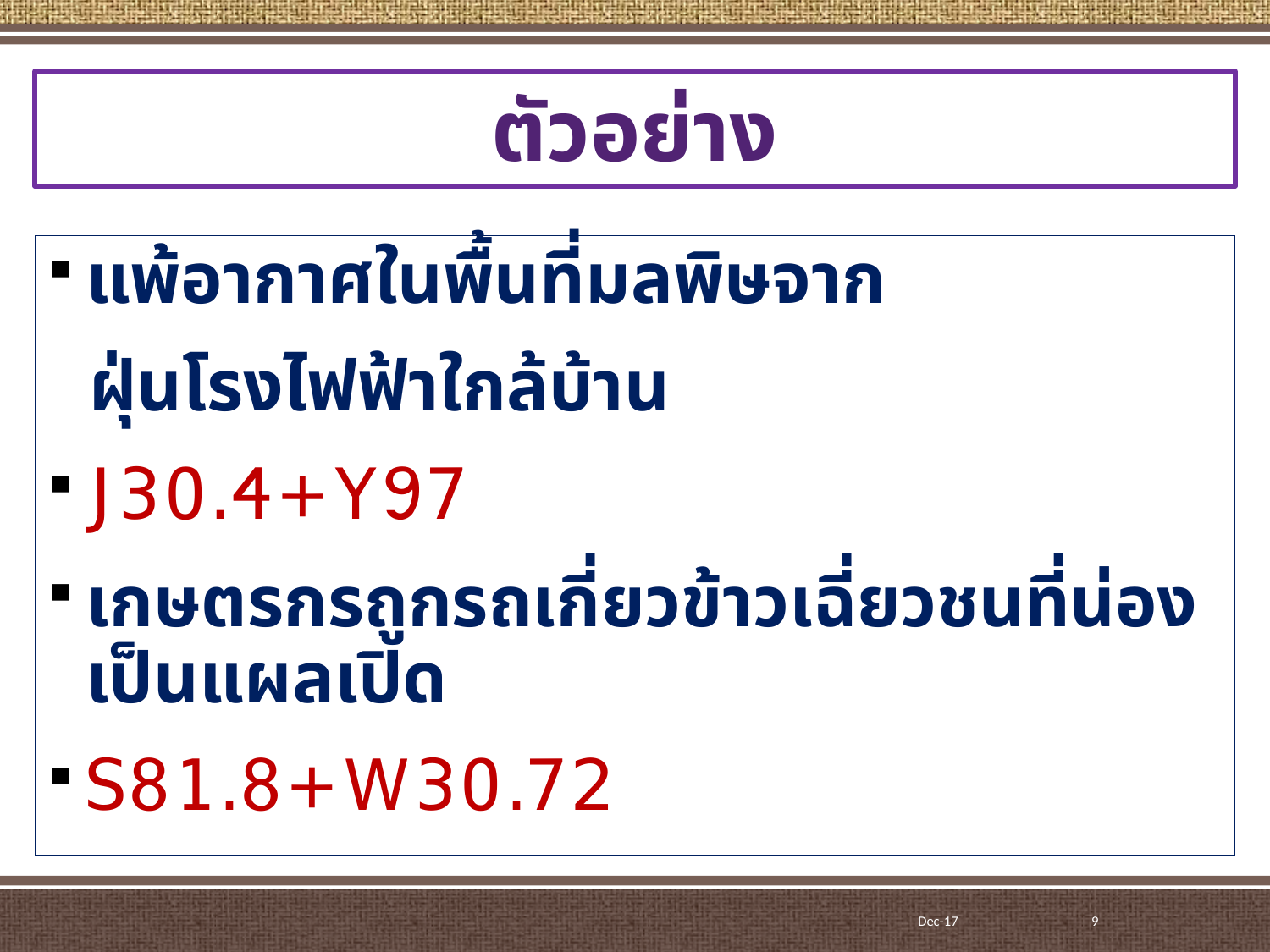

# ตัวอย่าง
แพ้อากาศในพื้นที่มลพิษจาก
  ฝุ่นโรงไฟฟ้าใกล้บ้าน
J30.4+Y97
เกษตรกรถูกรถเกี่ยวข้าวเฉี่ยวชนที่น่องเป็นแผลเปิด
S81.8+W30.72
Dec-17
9